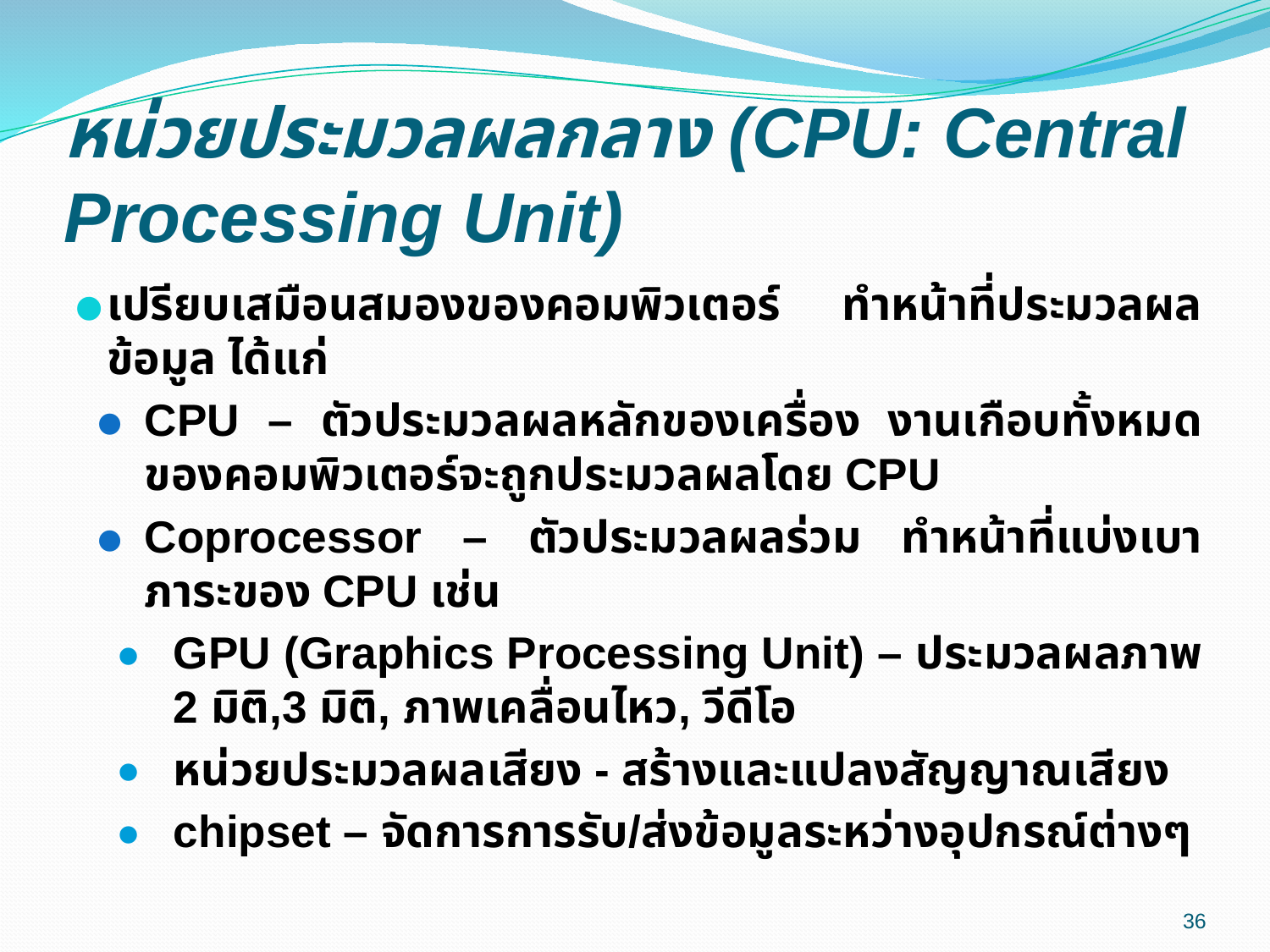

# หน่วยประมวลผลกลาง (CPU: Central Processing Unit)
เปรียบเสมือนสมองของคอมพิวเตอร์ ทำหน้าที่ประมวลผลข้อมูล ได้แก่
CPU – ตัวประมวลผลหลักของเครื่อง งานเกือบทั้งหมดของคอมพิวเตอร์จะถูกประมวลผลโดย CPU
Coprocessor – ตัวประมวลผลร่วม ทำหน้าที่แบ่งเบาภาระของ CPU เช่น
GPU (Graphics Processing Unit) – ประมวลผลภาพ 2 มิติ,3 มิติ, ภาพเคลื่อนไหว, วีดีโอ
หน่วยประมวลผลเสียง - สร้างและแปลงสัญญาณเสียง
chipset – จัดการการรับ/ส่งข้อมูลระหว่างอุปกรณ์ต่างๆ

36